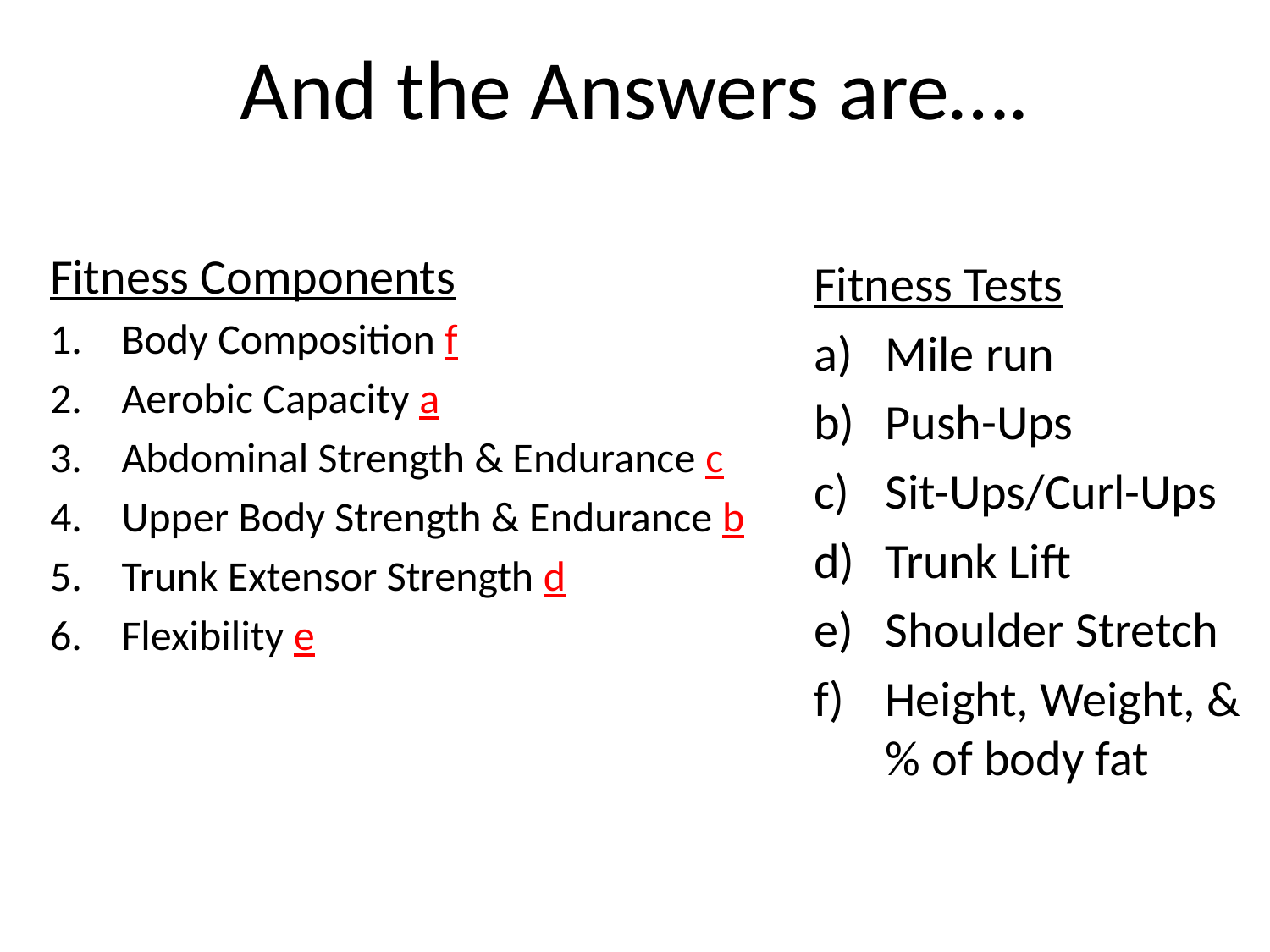

# And the Answers are….
Fitness Components
Body Composition f
Aerobic Capacity a
Abdominal Strength & Endurance c
Upper Body Strength & Endurance b
Trunk Extensor Strength d
Flexibility e

Fitness Tests
Mile run
Push-Ups
Sit-Ups/Curl-Ups
Trunk Lift
Shoulder Stretch
Height, Weight, & % of body fat